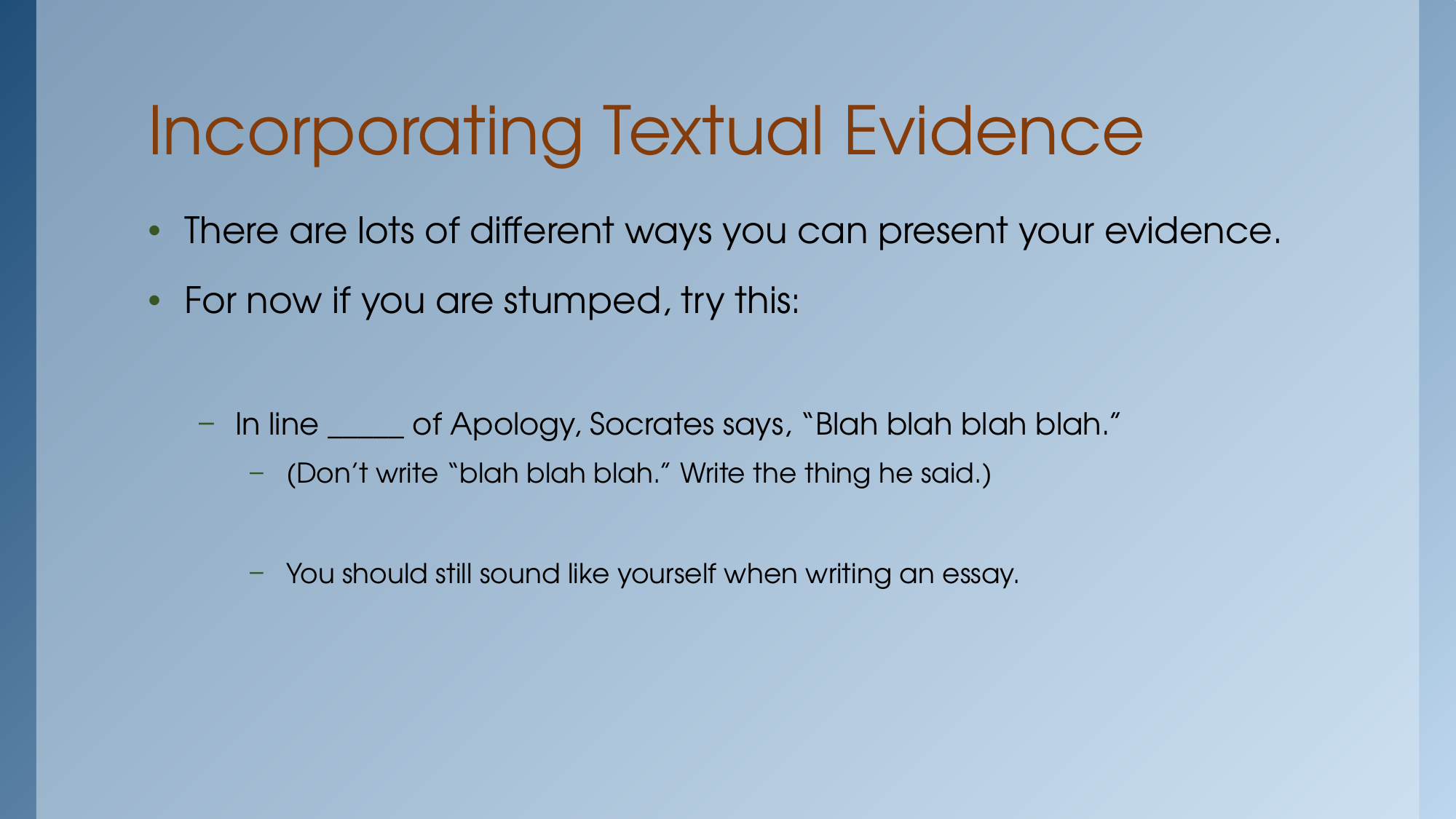

# Incorporating Textual Evidence
There are lots of different ways you can present your evidence.
For now if you are stumped, try this:

In line _____ of Apology, Socrates says, “Blah blah blah blah.”
(Don’t write “blah blah blah.” Write the thing he said.)

You should still sound like yourself when writing an essay.